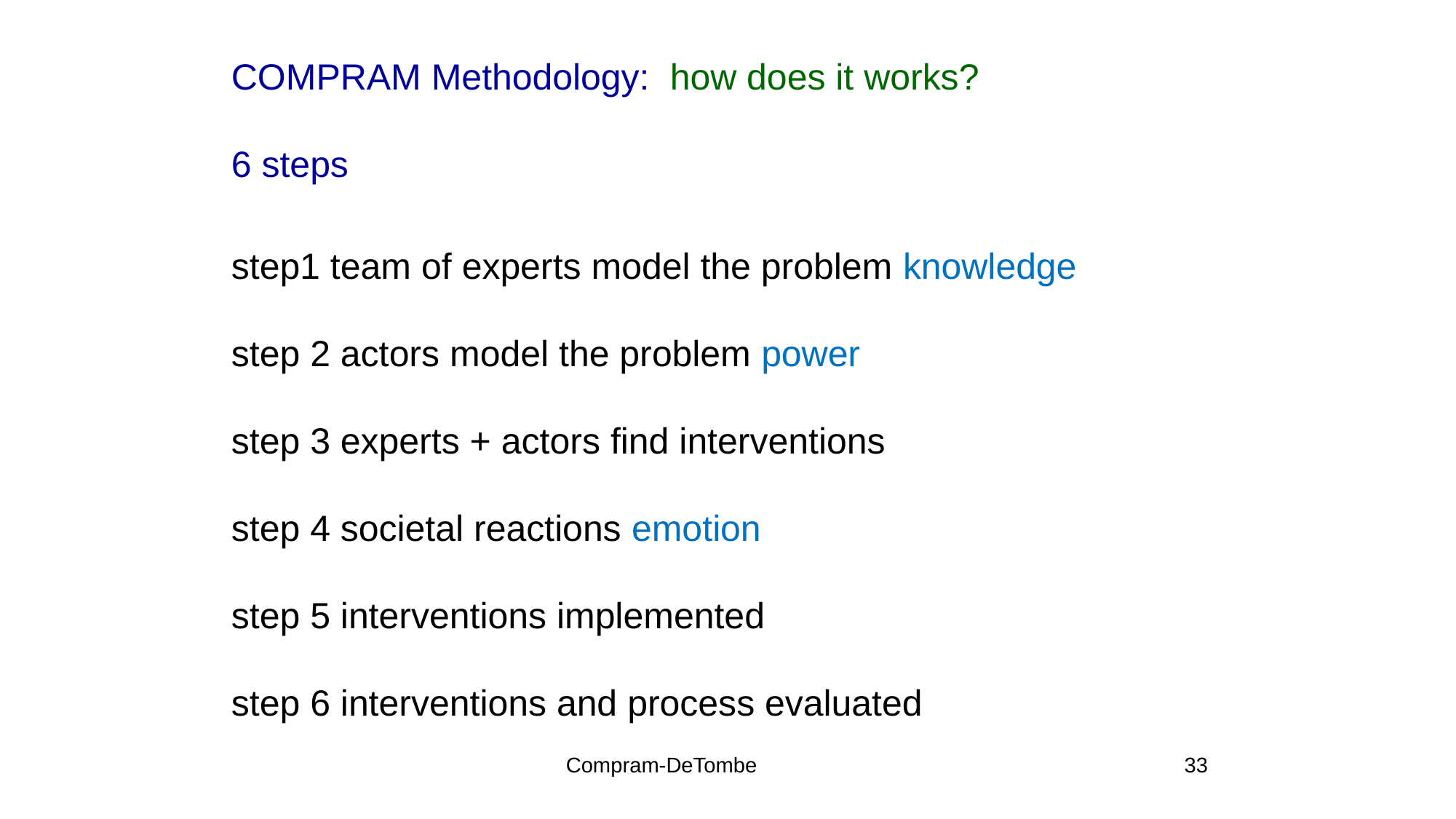

COMPRAM Methodology:  how does it works?

6 steps

step1 team of experts model the problem knowledge

step 2 actors model the problem power

step 3 experts + actors find interventions

step 4 societal reactions emotion

step 5 interventions implemented

step 6 interventions and process evaluated
Compram-DeTombe
33